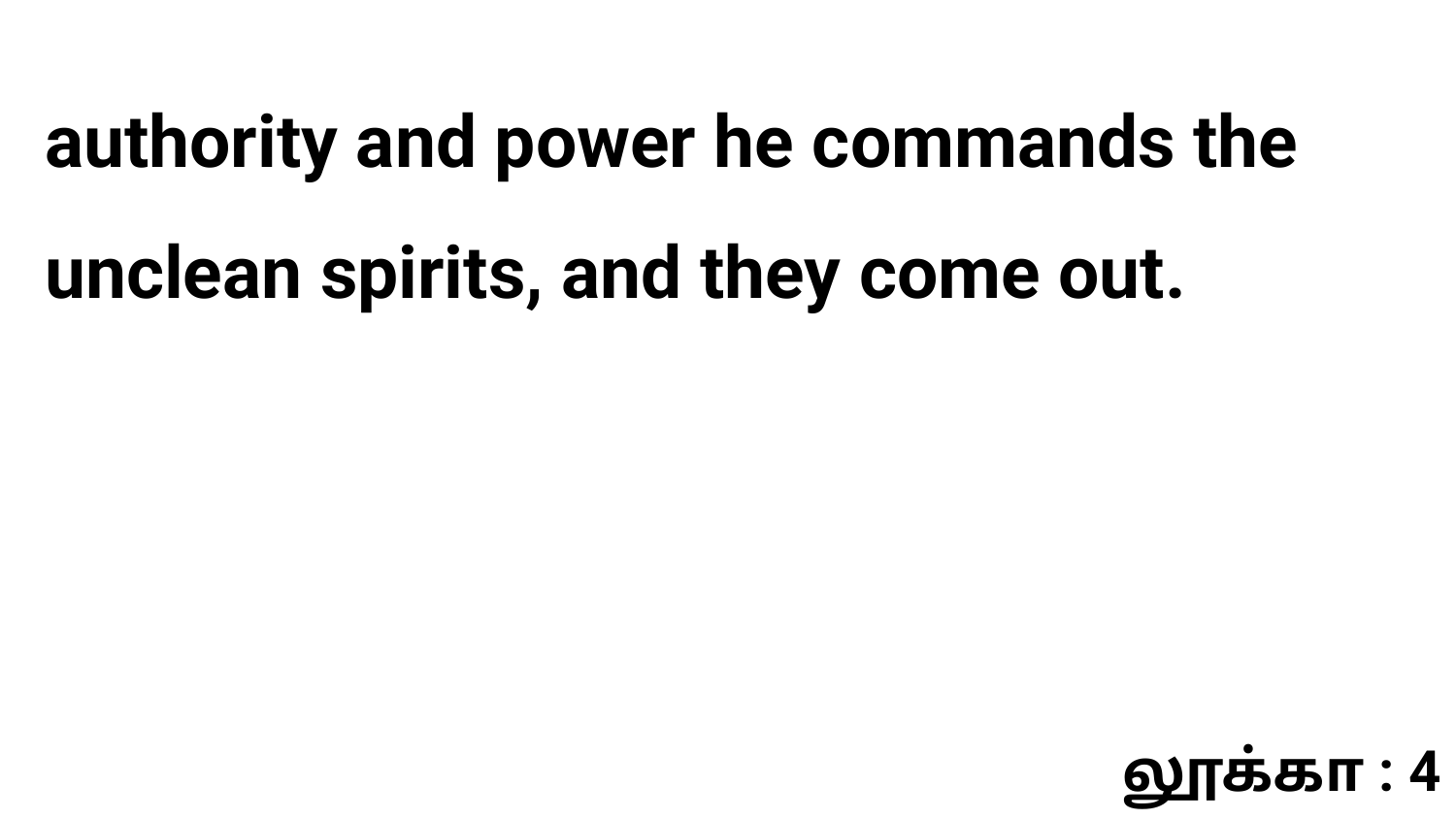

authority and power he commands the unclean spirits, and they come out.
லூக்கா : 4